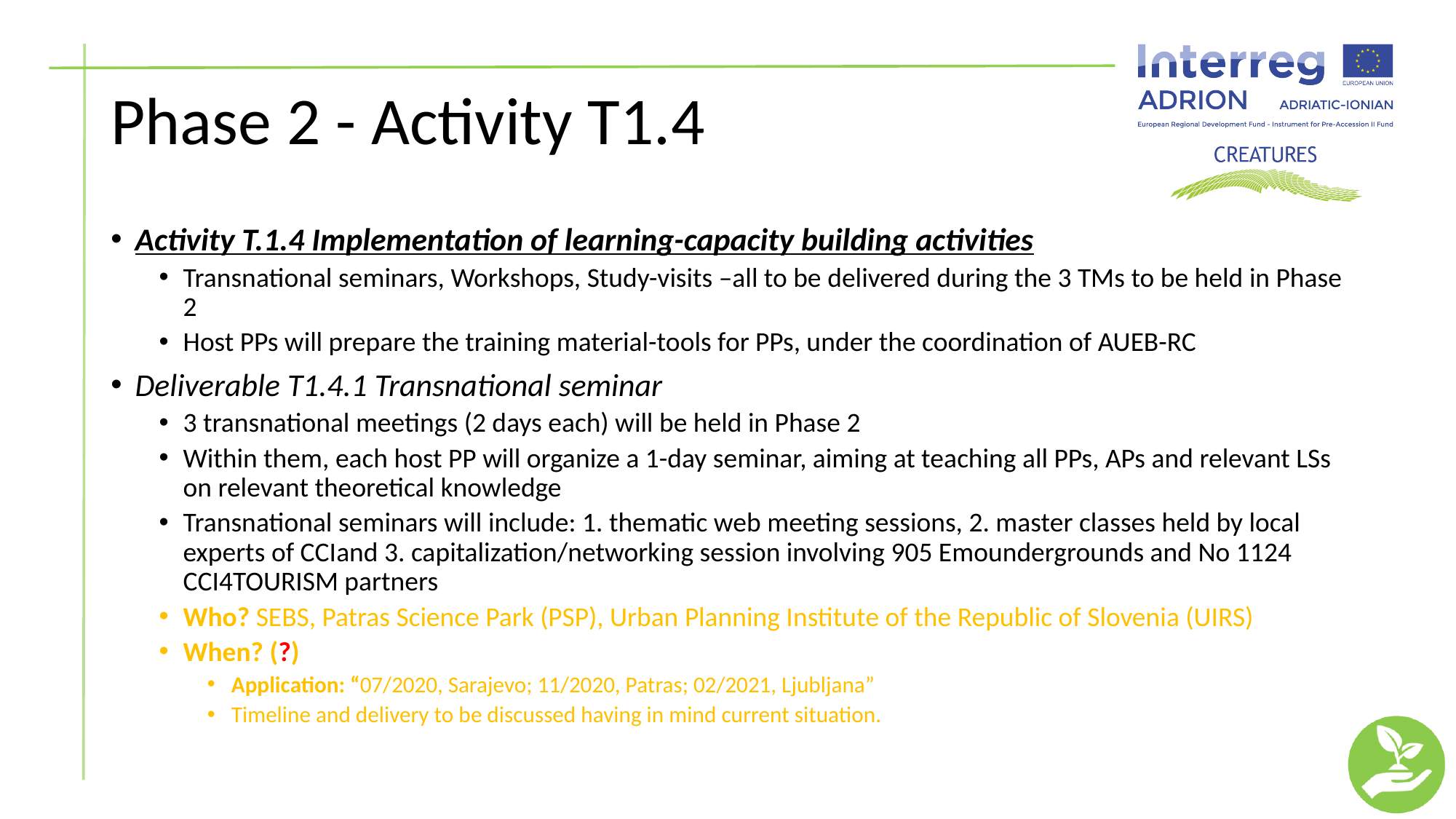

# Phase 2 - Activity T1.4
Activity T.1.4 Implementation of learning-capacity building activities
Transnational seminars, Workshops, Study-visits –all to be delivered during the 3 TMs to be held in Phase 2
Host PPs will prepare the training material-tools for PPs, under the coordination of AUEB-RC
Deliverable T1.4.1 Transnational seminar
3 transnational meetings (2 days each) will be held in Phase 2
Within them, each host PP will organize a 1-day seminar, aiming at teaching all PPs, APs and relevant LSs on relevant theoretical knowledge
Transnational seminars will include: 1. thematic web meeting sessions, 2. master classes held by local experts of CCIand 3. capitalization/networking session involving 905 Emoundergrounds and No 1124 CCI4TOURISM partners
Who? SEBS, Patras Science Park (PSP), Urban Planning Institute of the Republic of Slovenia (UIRS)
When? (?)
Application: “07/2020, Sarajevo; 11/2020, Patras; 02/2021, Ljubljana”
Timeline and delivery to be discussed having in mind current situation.